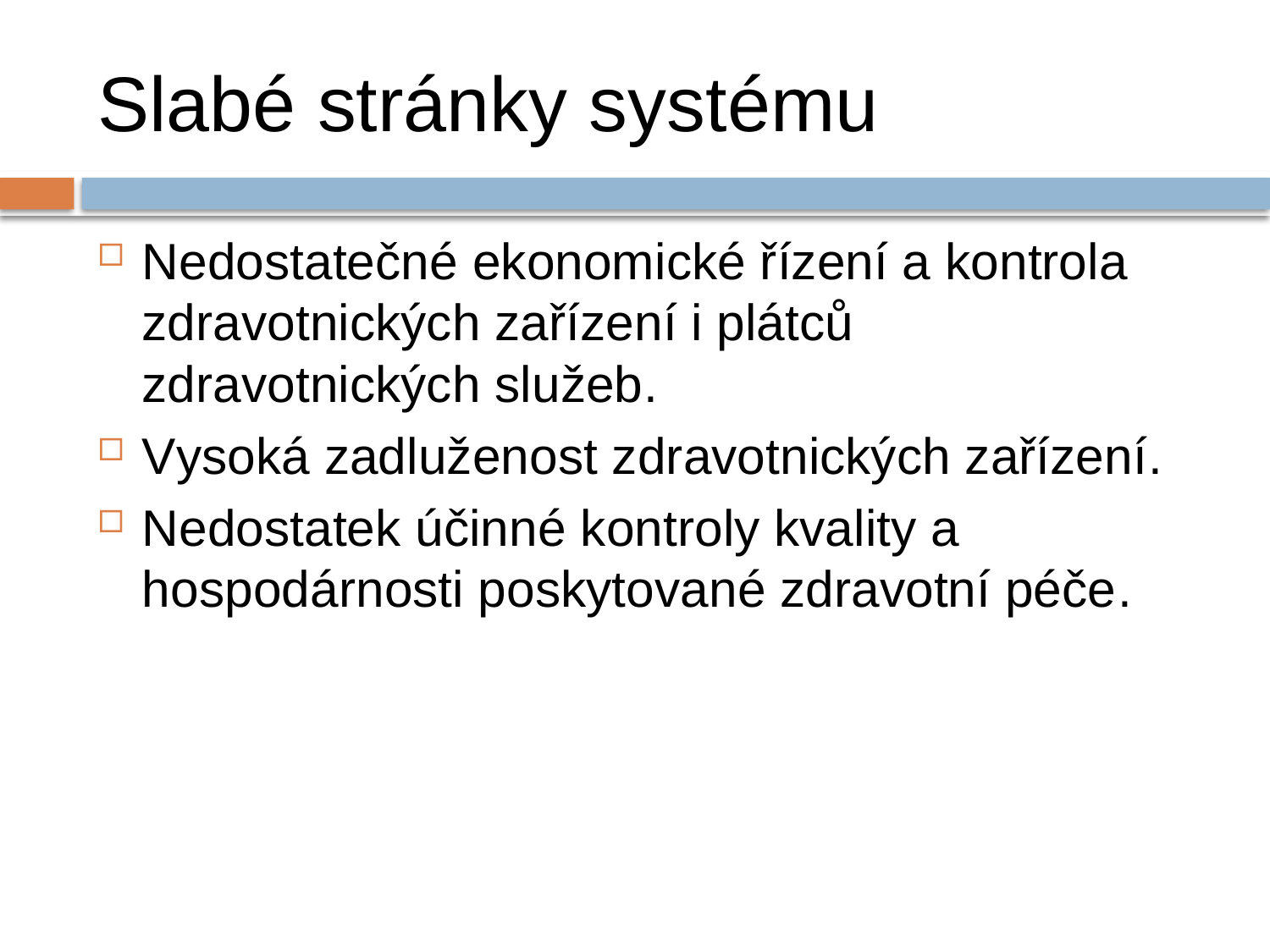

# Slabé stránky systému
Nedostatečné ekonomické řízení a kontrola zdravotnických zařízení i plátců zdravotnických služeb.
Vysoká zadluženost zdravotnických zařízení.
Nedostatek účinné kontroly kvality a hospodárnosti poskytované zdravotní péče.